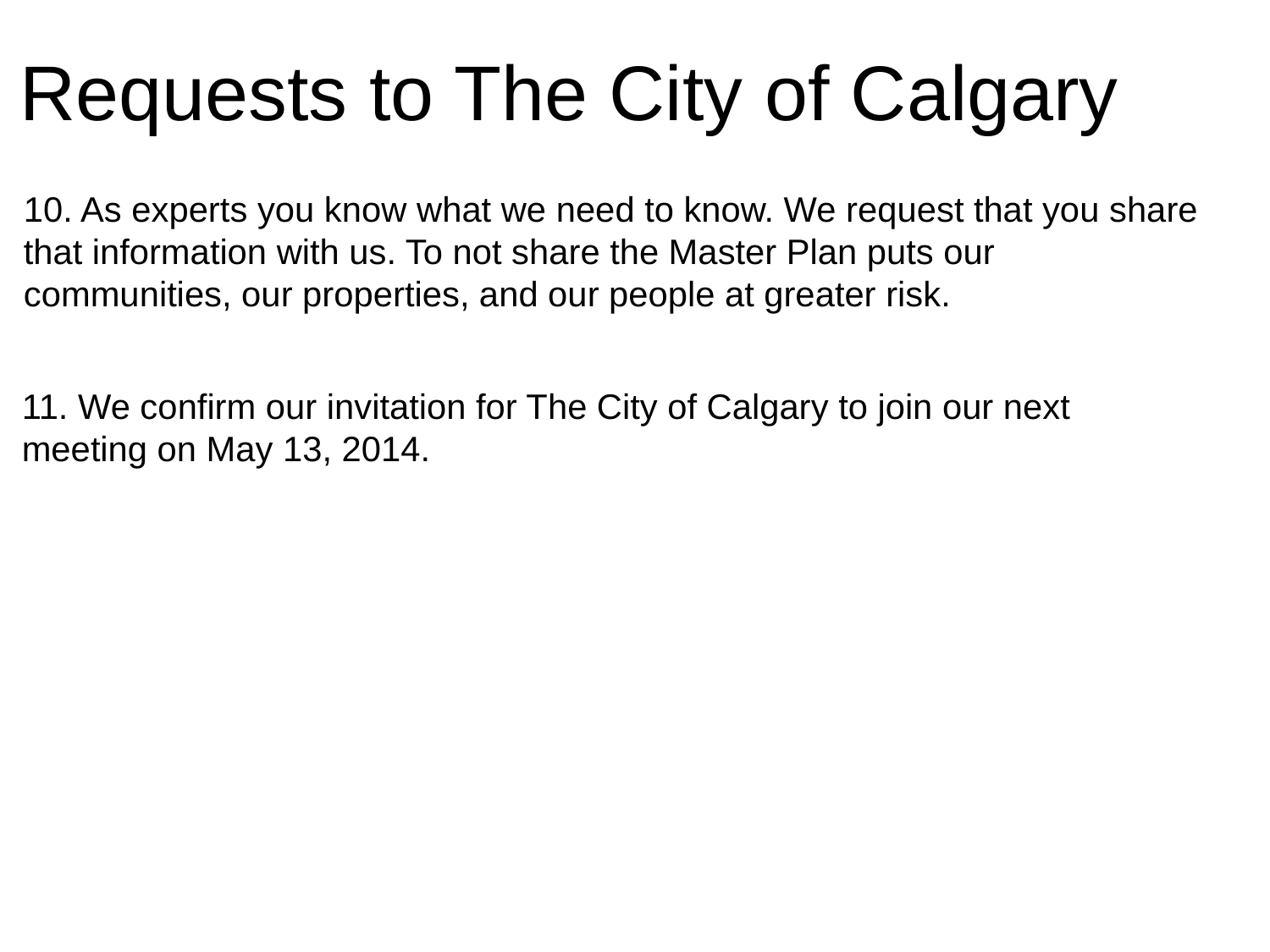

# Requests to The City of Calgary
10. As experts you know what we need to know. We request that you share that information with us. To not share the Master Plan puts our communities, our properties, and our people at greater risk.
11. We confirm our invitation for The City of Calgary to join our next meeting on May 13, 2014.